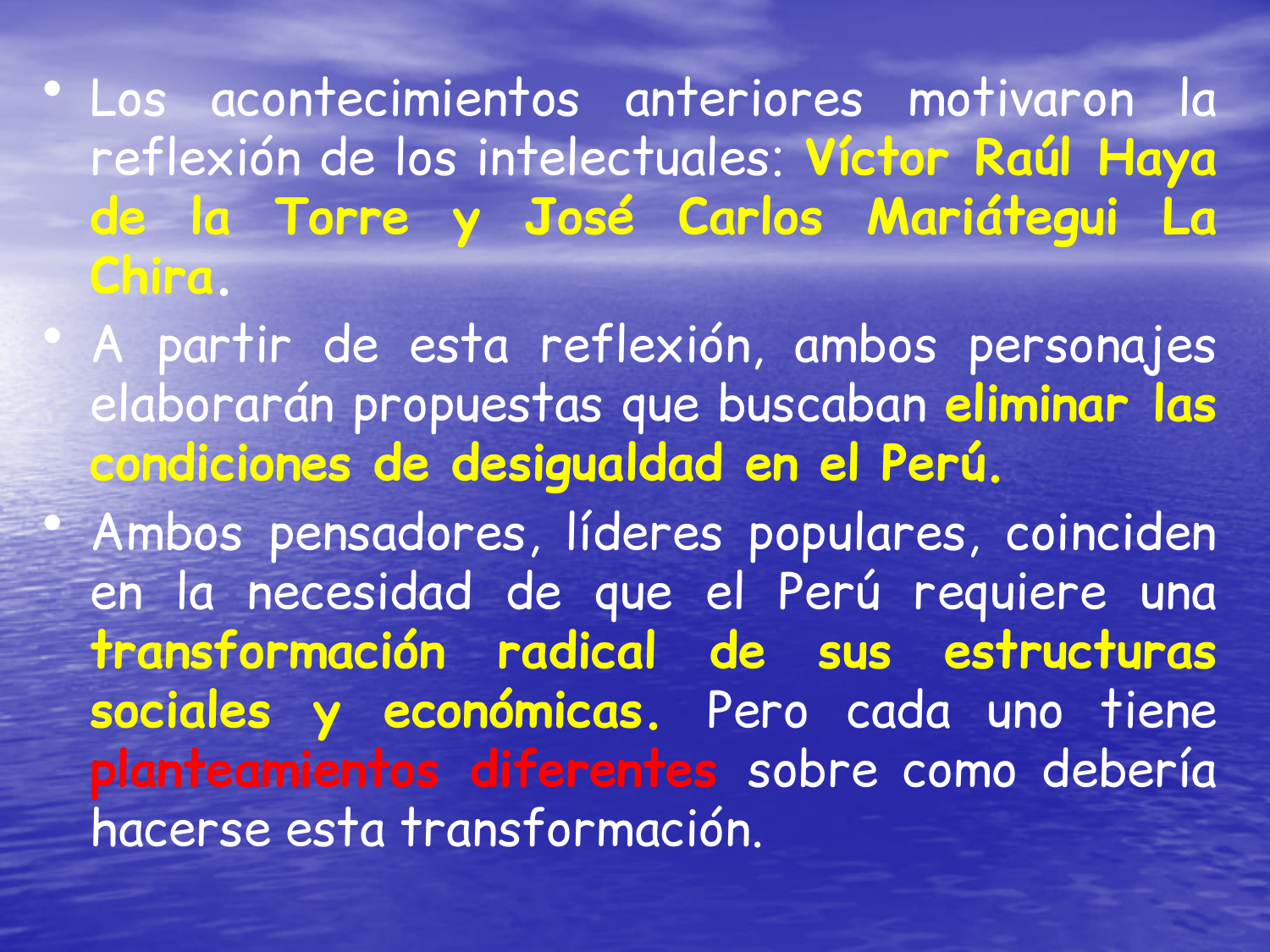

Los acontecimientos anteriores motivaron la reflexión de los intelectuales: Víctor Raúl Haya de la Torre y José Carlos Mariátegui La Chira.
A partir de esta reflexión, ambos personajes elaborarán propuestas que buscaban eliminar las condiciones de desigualdad en el Perú.
Ambos pensadores, líderes populares, coinciden en la necesidad de que el Perú requiere una transformación radical de sus estructuras sociales y económicas. Pero cada uno tiene planteamientos diferentes sobre como debería hacerse esta transformación.